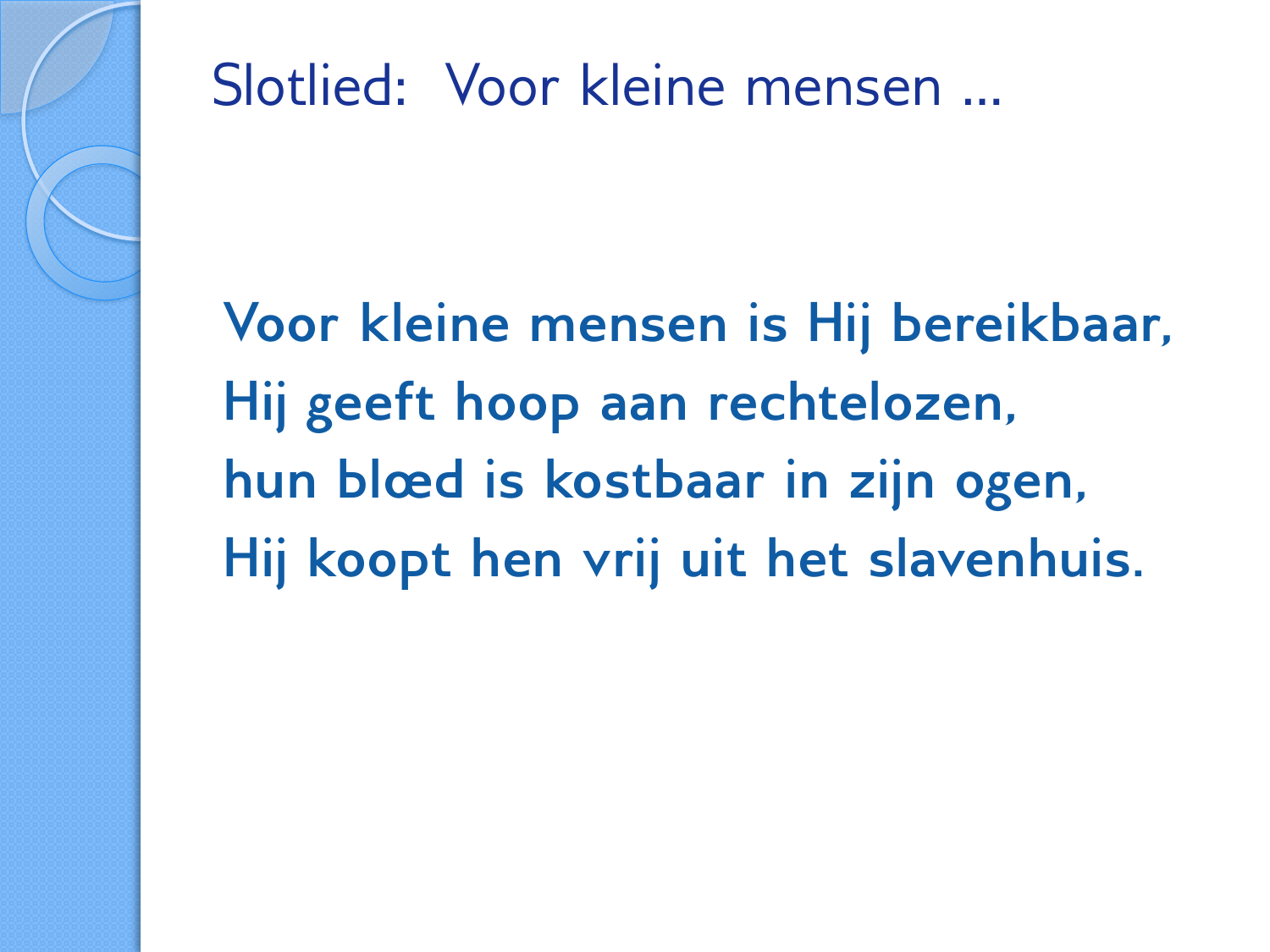

# Slotlied:  Voor kleine mensen …

Voor kleine mensen is Hij bereikbaar,
Hij geeft hoop aan rechtelozen,
hun bloed is kostbaar in zijn ogen,
Hij koopt hen vrij uit het slavenhuis.